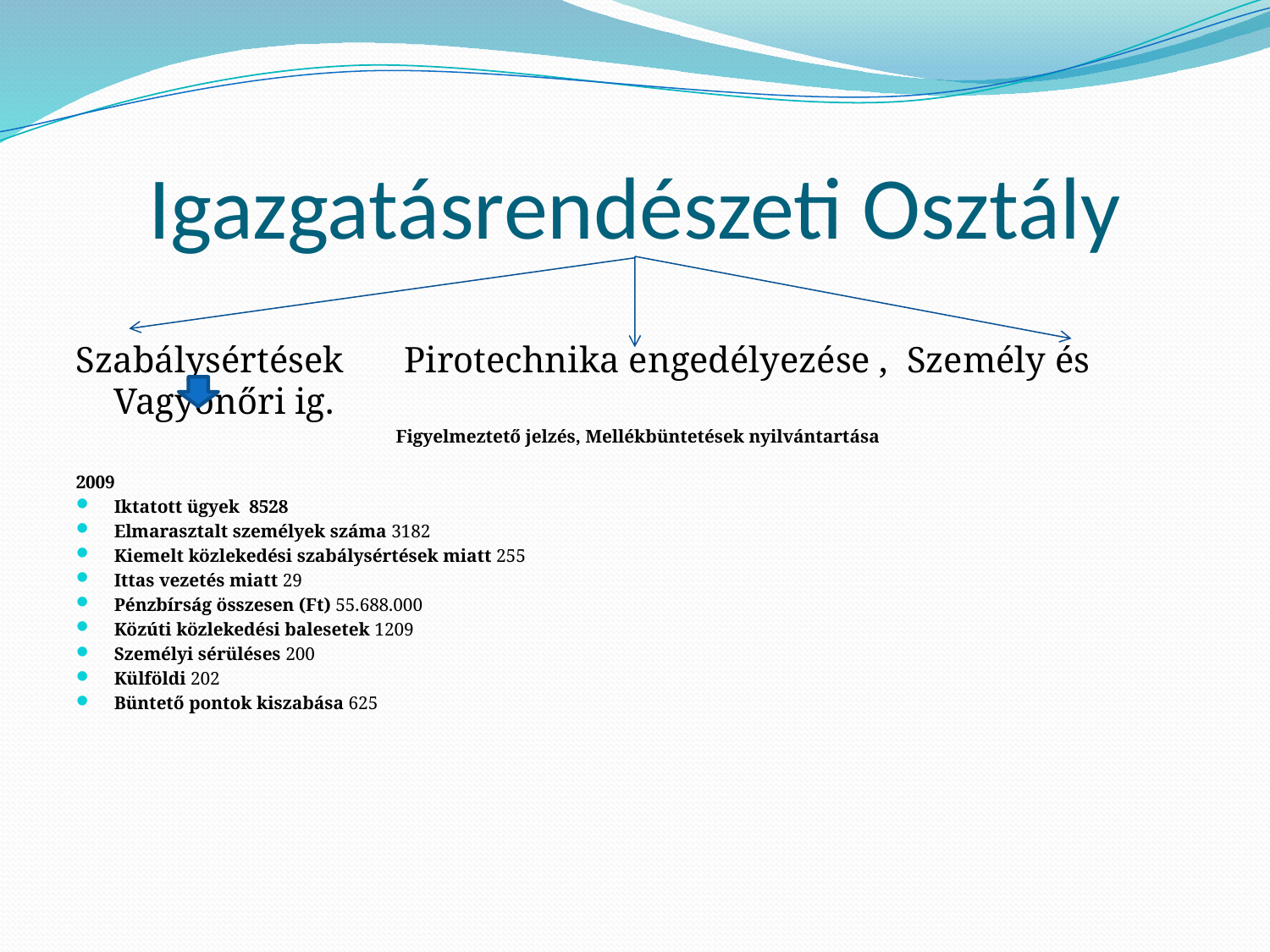

# Igazgatásrendészeti Osztály

Szabálysértések	    Pirotechnika engedélyezése ,  Személy és Vagyonőri ig.
			      Figyelmeztető jelzés, Mellékbüntetések nyilvántartása
2009
Iktatott ügyek  8528
Elmarasztalt személyek száma 3182
Kiemelt közlekedési szabálysértések miatt 255
Ittas vezetés miatt 29
Pénzbírság összesen (Ft) 55.688.000
Közúti közlekedési balesetek 1209
Személyi sérüléses 200
Külföldi 202
Büntető pontok kiszabása 625